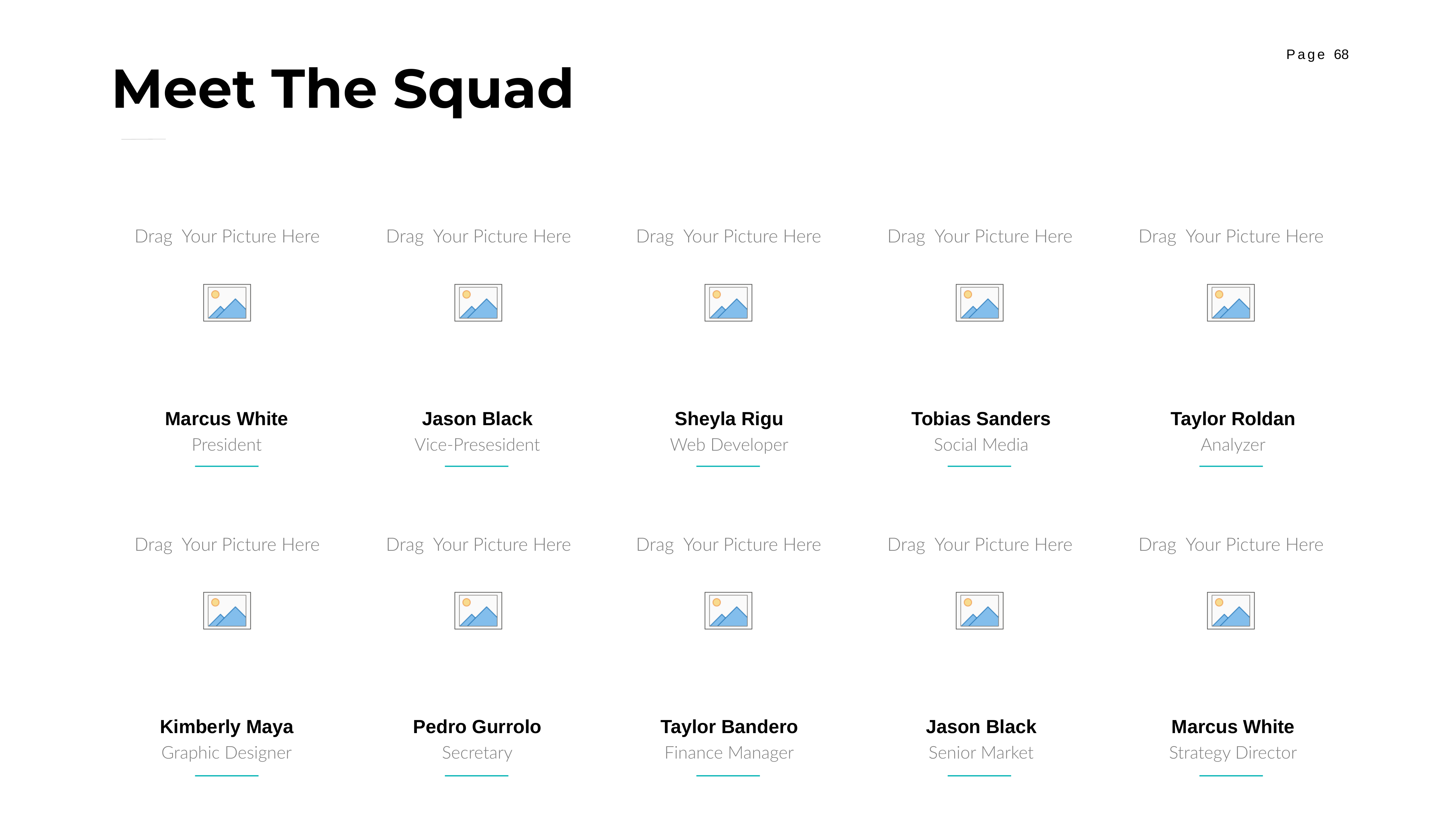

Meet The Squad

Marcus White
Jason Black
Sheyla Rigu
Tobias Sanders
Taylor Roldan
President
Vice-Presesident
Web Developer
Social Media
Analyzer

Kimberly Maya
Pedro Gurrolo
Taylor Bandero
Jason Black
Marcus White
Graphic Designer
Secretary
Finance Manager
Senior Market
Strategy Director